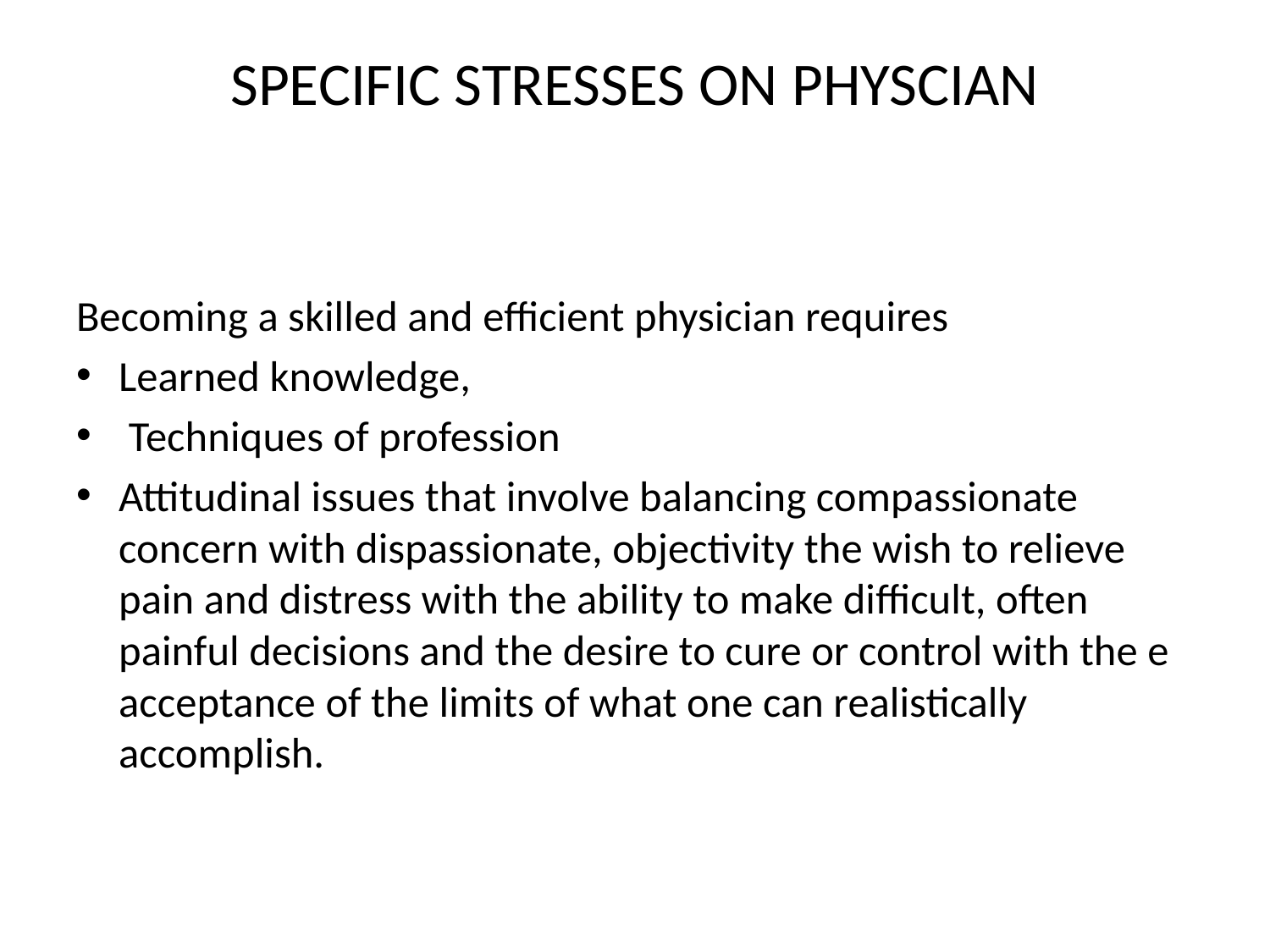

# SPECIFIC STRESSES ON PHYSCIAN

Becoming a skilled and efficient physician requires
Learned knowledge,
 Techniques of profession
Attitudinal issues that involve balancing compassionate concern with dispassionate, objectivity the wish to relieve pain and distress with the ability to make difficult, often painful decisions and the desire to cure or control with the e acceptance of the limits of what one can realistically accomplish.